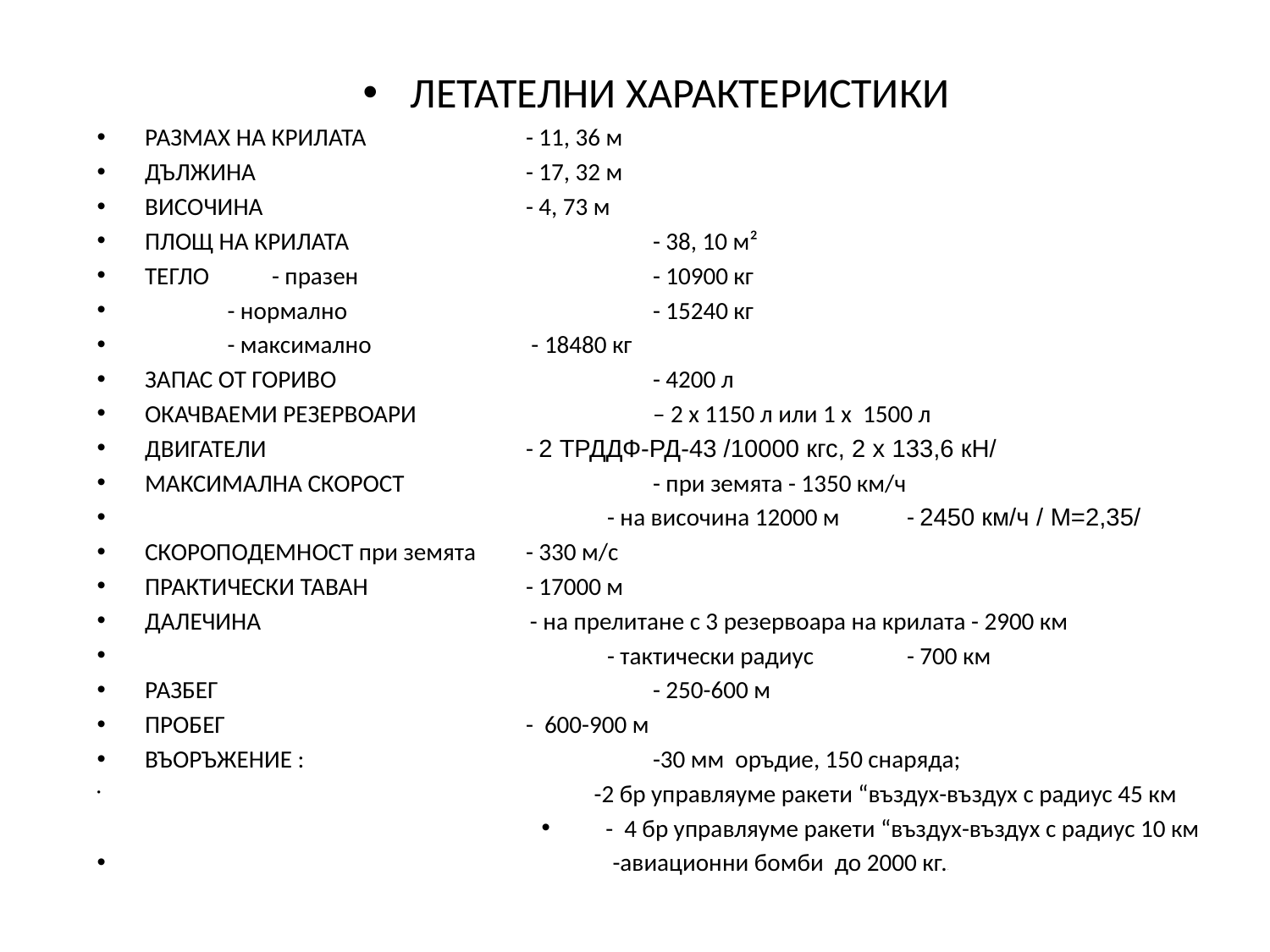

#
ЛЕТАТЕЛНИ ХАРАКТЕРИСТИКИ
РАЗМАХ НА КРИЛАТА		- 11, 36 м
ДЪЛЖИНА			- 17, 32 м
ВИСОЧИНА			- 4, 73 м
ПЛОЩ НА КРИЛАТА			- 38, 10 м²
ТЕГЛО	- празен			- 10900 кг
               - нормално			- 15240 кг
               - максимално		 - 18480 кг
ЗАПАС ОТ ГОРИВО			- 4200 л
ОКАЧВАЕМИ РЕЗЕРВОАРИ		– 2 х 1150 л или 1 х  1500 л
ДВИГАТЕЛИ			- 2 ТРДДФ-РД-43 /10000 кгс, 2 х 133,6 кН/
МАКСИМАЛНА СКОРОСТ		- при земята - 1350 км/ч
                                                                                    - на височина 12000 м	- 2450 км/ч / М=2,35/
СКОРОПОДЕМНОСТ при земята   	- 330 м/с
ПРАКТИЧЕСКИ ТАВАН		- 17000 м
ДАЛЕЧИНА	                                               - на прелитане с 3 резервоара на крилата - 2900 км
                                                                                    - тактически радиус	- 700 км
РАЗБЕГ				- 250-600 м
ПРОБЕГ			-  600-900 м
ВЪОРЪЖЕНИЕ :			-30 мм  оръдие, 150 снаряда;
                                                                                                                                                                                                 -2 бр управляуме ракети “въздух-въздух с радиус 45 км
   -  4 бр управляуме ракети “въздух-въздух с радиус 10 км
                                                                                     -авиационни бомби  до 2000 кг.-